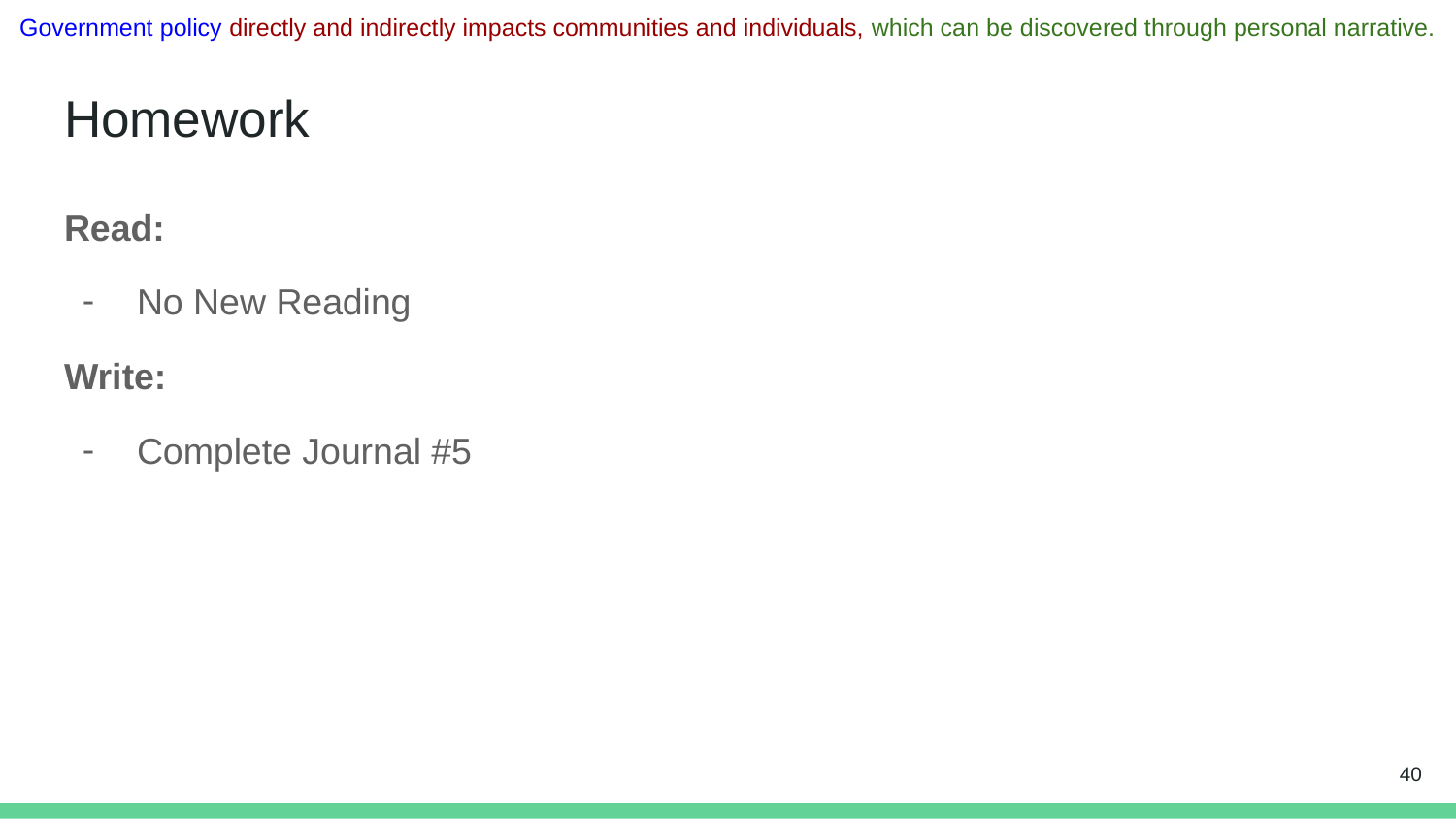

Government policy directly and indirectly impacts communities and individuals, which can be discovered through personal narrative.
# Homework
Read:
No New Reading
Write:
Complete Journal #5
40